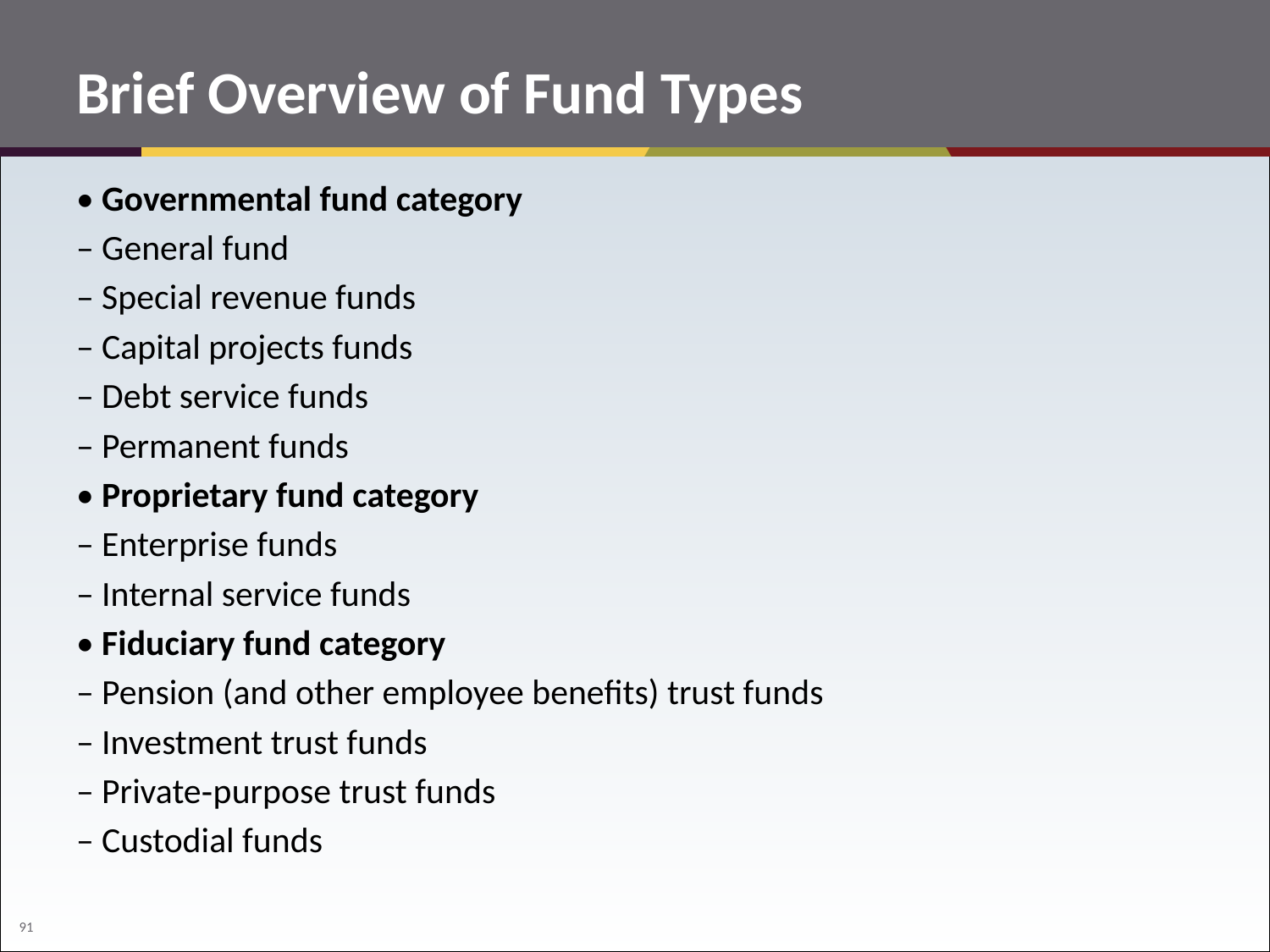

# Brief Overview of Fund Types
• Governmental fund category
– General fund
– Special revenue funds
– Capital projects funds
– Debt service funds
– Permanent funds
• Proprietary fund category
– Enterprise funds
– Internal service funds
• Fiduciary fund category
– Pension (and other employee benefits) trust funds
– Investment trust funds
– Private‐purpose trust funds
– Custodial funds